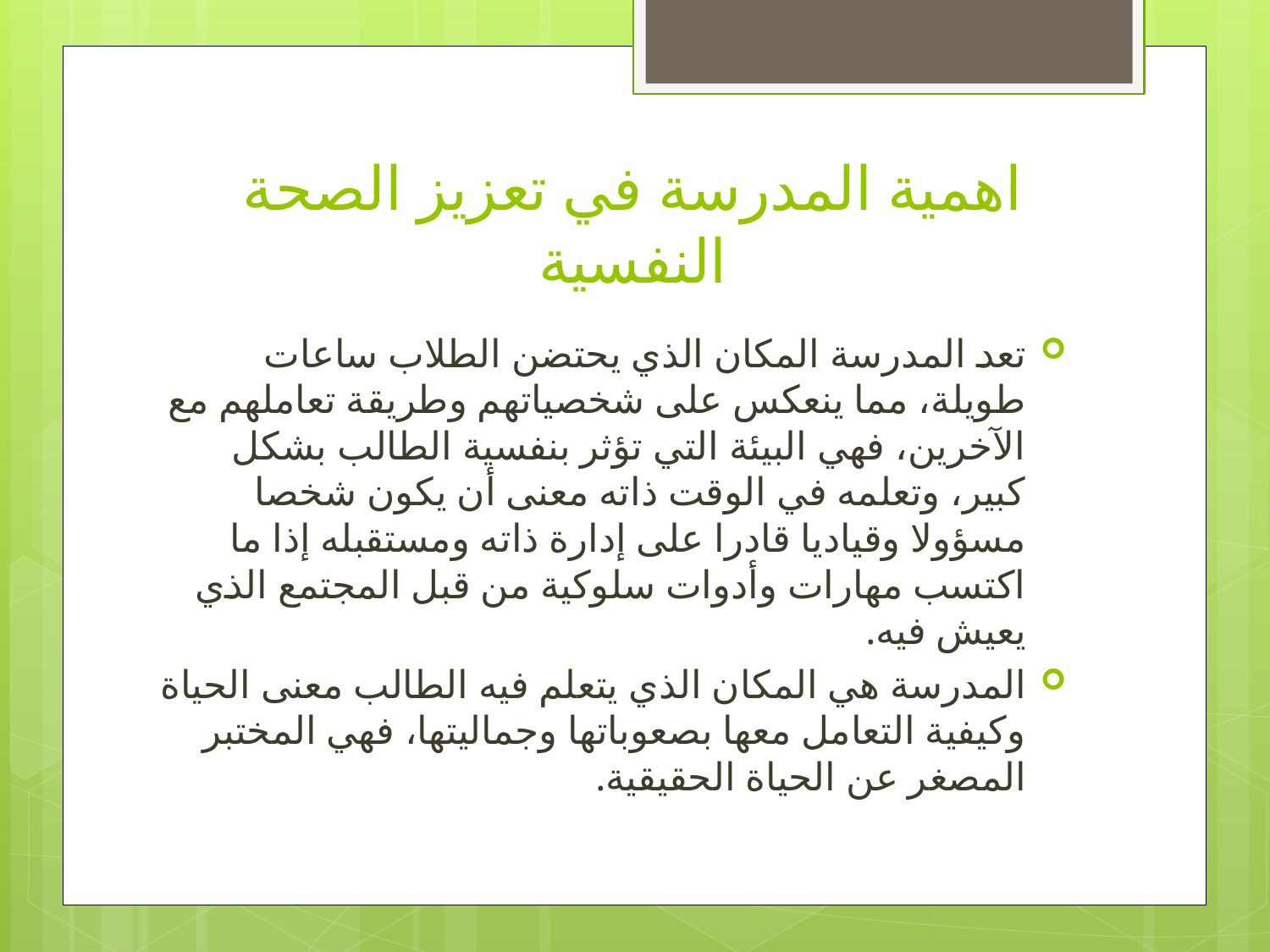

# اهمية المدرسة في تعزيز الصحة النفسية
تعد المدرسة المكان الذي يحتضن الطلاب ساعات طويلة، مما ينعكس على شخصياتهم وطريقة تعاملهم مع الآخرين، فهي البيئة التي تؤثر بنفسية الطالب بشكل كبير، وتعلمه في الوقت ذاته معنى أن يكون شخصا مسؤولا وقياديا قادرا على إدارة ذاته ومستقبله إذا ما اكتسب مهارات وأدوات سلوكية من قبل المجتمع الذي يعيش فيه.
المدرسة هي المكان الذي يتعلم فيه الطالب معنى الحياة وكيفية التعامل معها بصعوباتها وجماليتها، فهي المختبر المصغر عن الحياة الحقيقية.